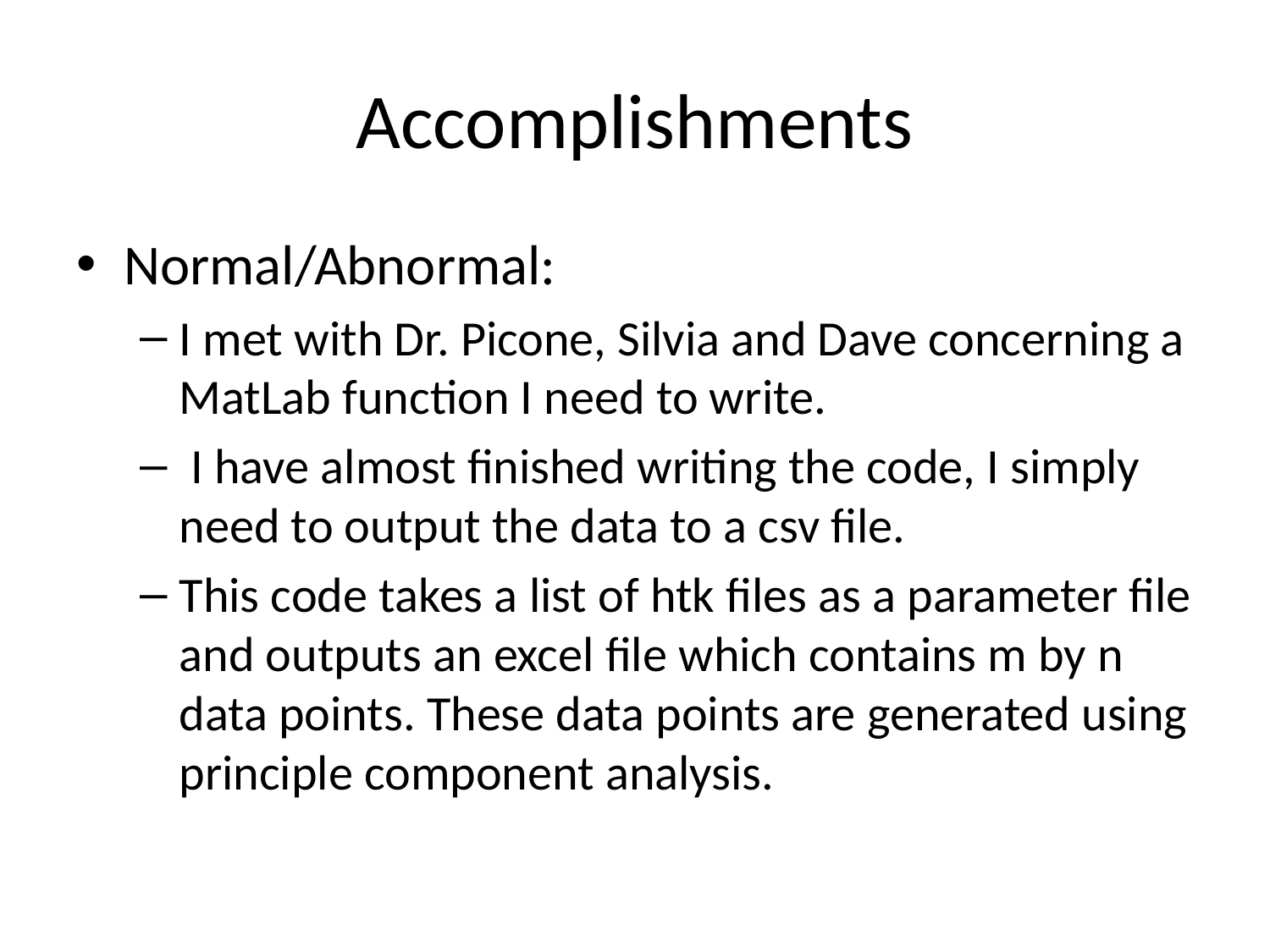

# Accomplishments
Normal/Abnormal:
I met with Dr. Picone, Silvia and Dave concerning a MatLab function I need to write.
 I have almost finished writing the code, I simply need to output the data to a csv file.
This code takes a list of htk files as a parameter file and outputs an excel file which contains m by n data points. These data points are generated using principle component analysis.